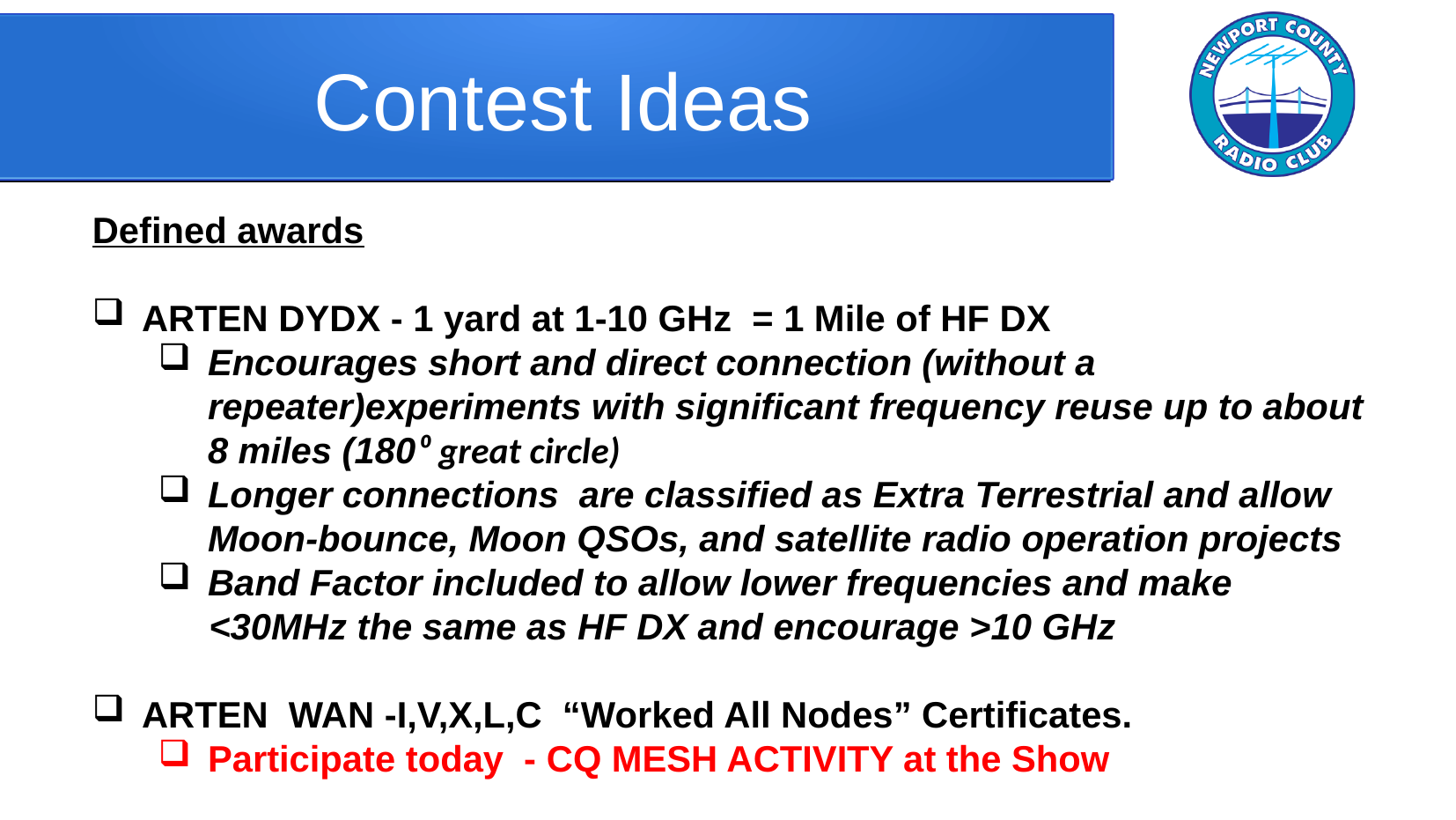

Contest Ideas
Defined awards

ARTEN DYDX - 1 yard at 1-10 GHz  = 1 Mile of HF DX
Encourages short and direct connection (without a repeater)experiments with significant frequency reuse up to about 8 miles (180⁰ great circle)
Longer connections  are classified as Extra Terrestrial and allow Moon-bounce, Moon QSOs, and satellite radio operation projects
Band Factor included to allow lower frequencies and make
     <30MHz the same as HF DX and encourage >10 GHz

ARTEN  WAN -I,V,X,L,C  “Worked All Nodes” Certificates.
Participate today  - CQ MESH ACTIVITY at the Show